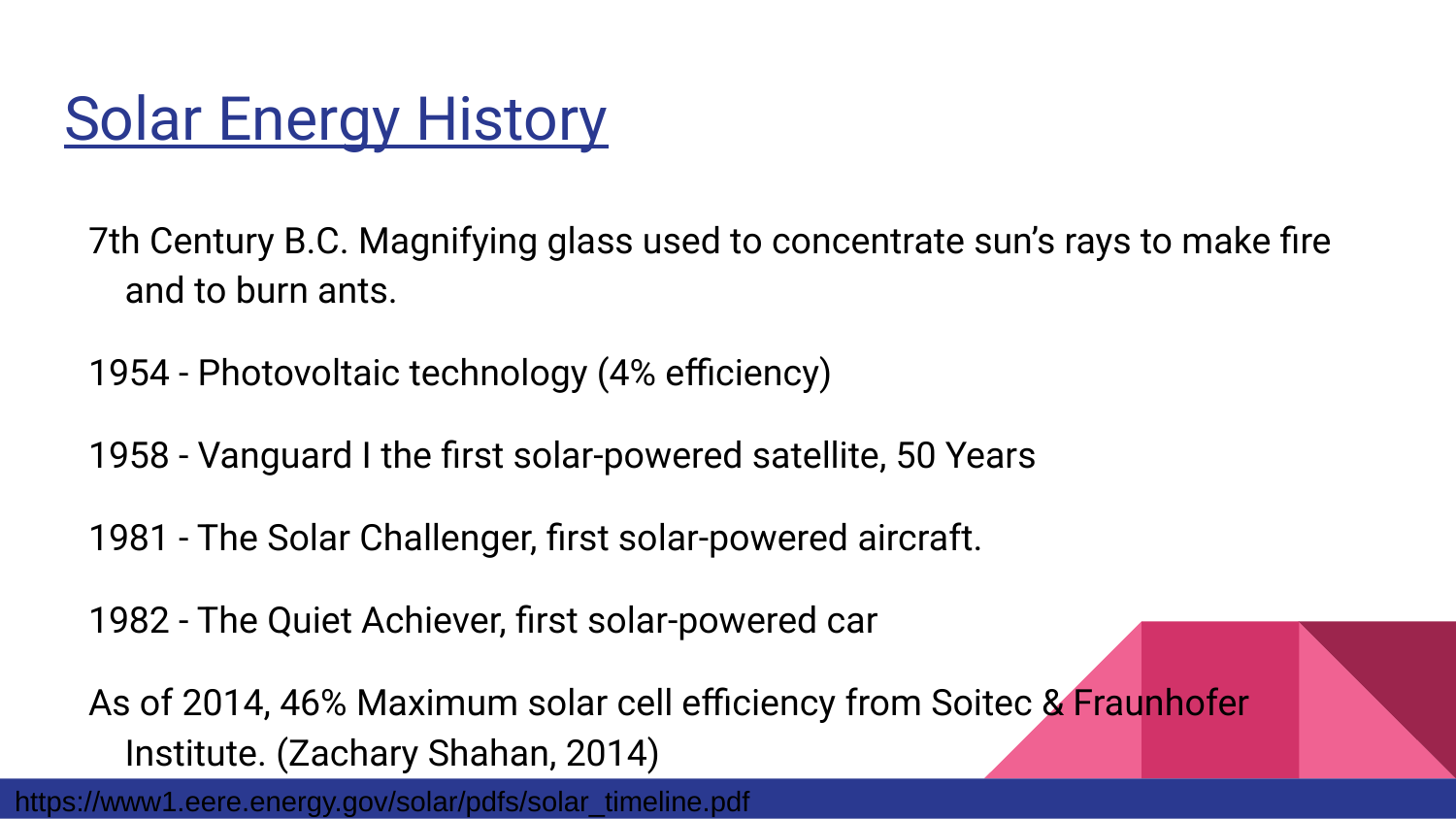

# Solar Energy History
7th Century B.C. Magnifying glass used to concentrate sun’s rays to make fire and to burn ants.
1954 - Photovoltaic technology (4% efficiency)
1958 - Vanguard I the first solar-powered satellite, 50 Years
1981 - The Solar Challenger, first solar-powered aircraft.
1982 - The Quiet Achiever, first solar-powered car
As of 2014, 46% Maximum solar cell efficiency from Soitec & Fraunhofer Institute. (Zachary Shahan, 2014)

https://www1.eere.energy.gov/solar/pdfs/solar_timeline.pdf